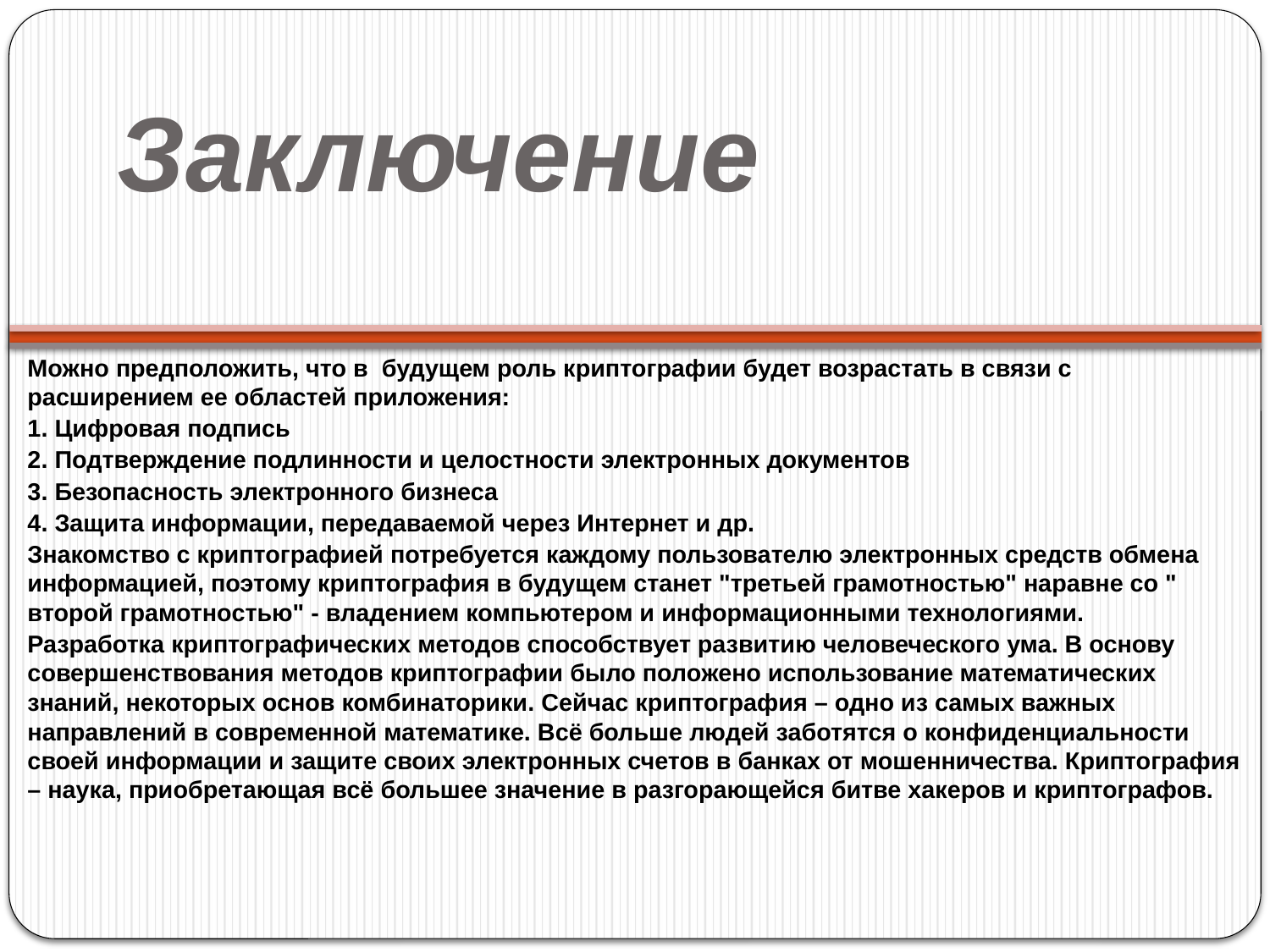

# Заключение
Можно предположить, что в  будущем роль криптографии будет возрастать в связи с расширением ее областей приложения:
1. Цифровая подпись
2. Подтверждение подлинности и целостности электронных документов
3. Безопасность электронного бизнеса
4. Защита информации, передаваемой через Интернет и др.
Знакомство с криптографией потребуется каждому пользователю электронных средств обмена информацией, поэтому криптография в будущем станет "третьей грамотностью" наравне со " второй грамотностью" - владением компьютером и информационными технологиями.
Разработка криптографических методов способствует развитию человеческого ума. В основу совершенствования методов криптографии было положено использование математических знаний, некоторых основ комбинаторики. Сейчас криптография – одно из самых важных направлений в современной математике. Всё больше людей заботятся о конфиденциальности своей информации и защите своих электронных счетов в банках от мошенничества. Криптография – наука, приобретающая всё большее значение в разгорающейся битве хакеров и криптографов.